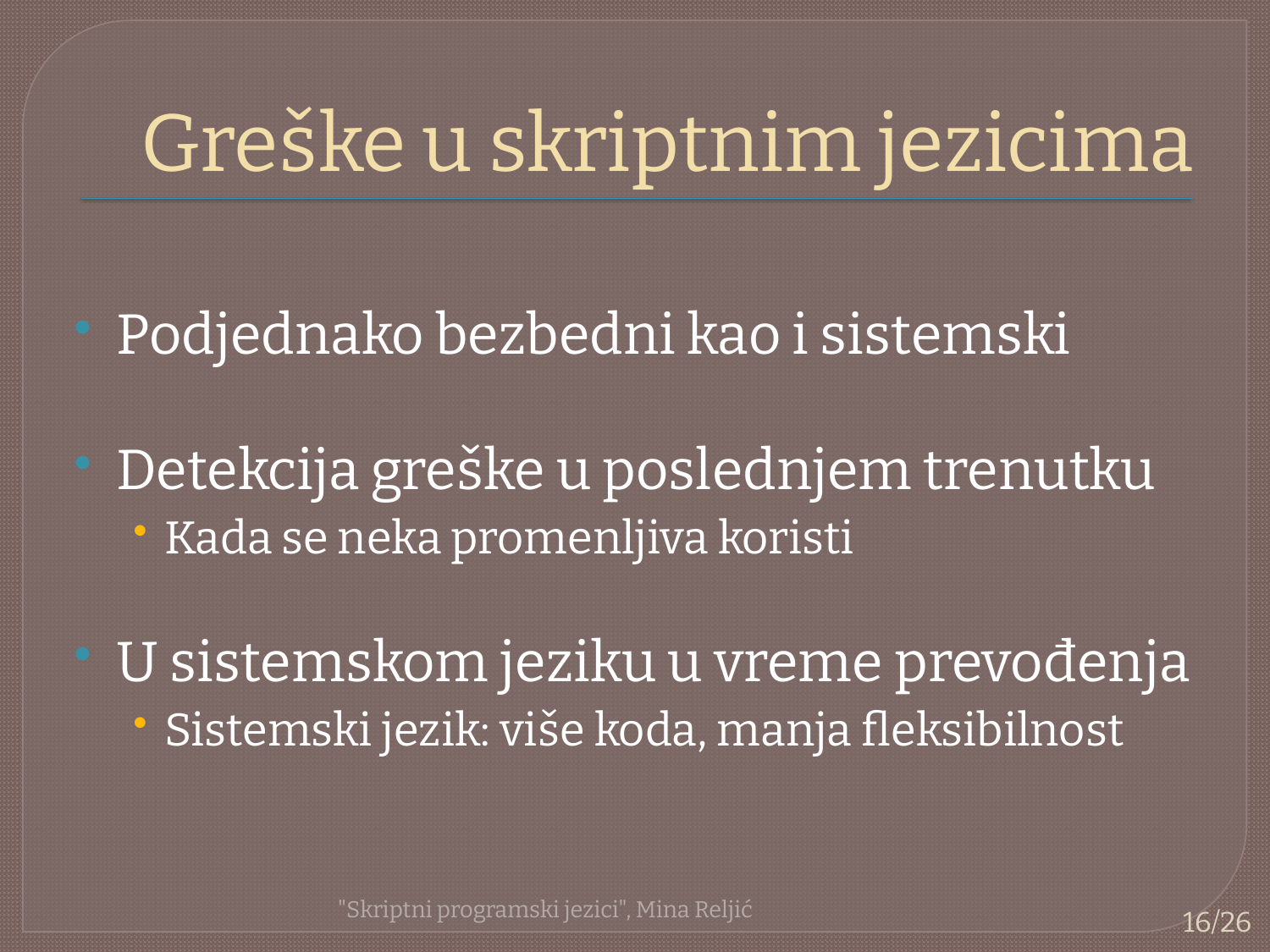

# Greške u skriptnim jezicima
Podjednako bezbedni kao i sistemski

Detekcija greške u poslednjem trenutku
Kada se neka promenljiva koristi

U sistemskom jeziku u vreme prevođenja
Sistemski jezik: više koda, manja fleksibilnost
"Skriptni programski jezici", Mina Reljić
16/26